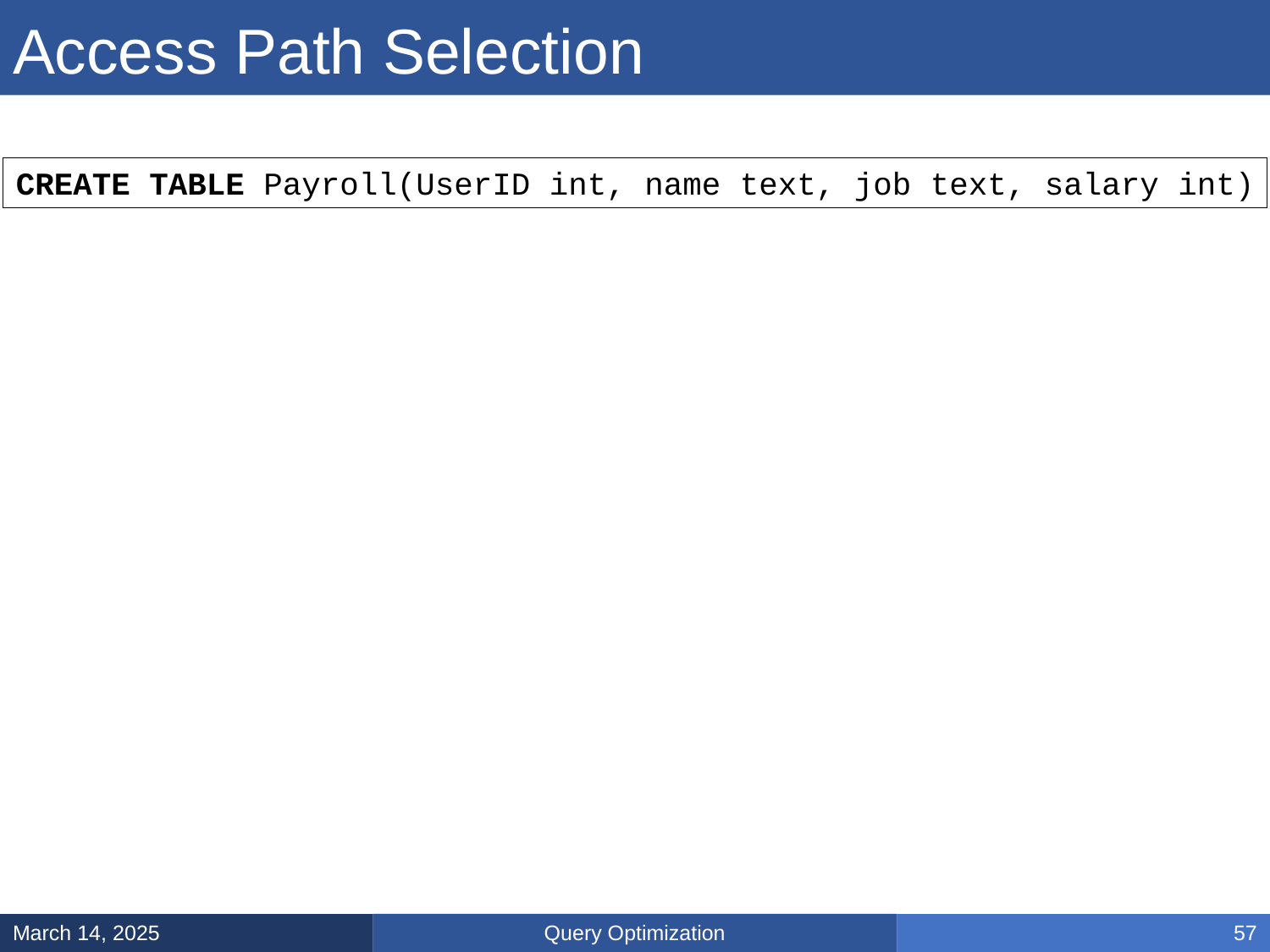

# Access Path Selection
CREATE TABLE Payroll(UserID int, name text, job text, salary int)
Query Optimization
March 14, 2025
57